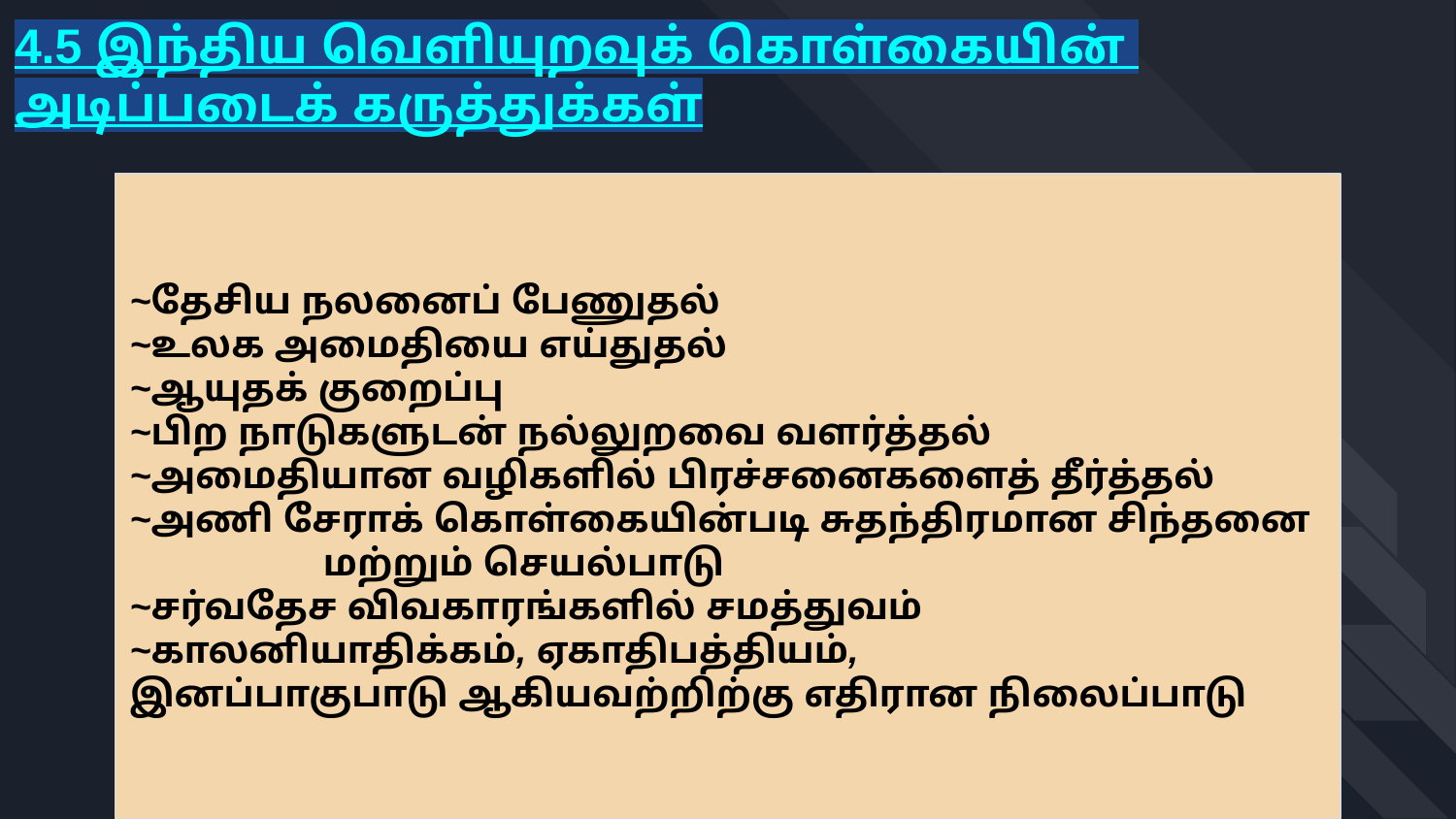

4.5 இந்திய வெளியுறவுக் கொள்கையின்
அடிப்படைக் கருத்துக்கள்
~தேசிய நலனைப் பேணுதல்
~உலக அமைதியை எய்துதல்
~ஆயுதக் குறைப்பு
~பிற நாடுகளுடன் நல்லுறவை வளர்த்தல்
~அமைதியான வழிகளில் பிரச்சனைகளைத் தீர்த்தல்
~அணி சேராக் கொள்கையின்படி சுதந்திரமான சிந்தனை                     மற்றும் செயல்பாடு
~சர்வதேச விவகாரங்களில் சமத்துவம்
~காலனியாதிக்கம், ஏகாதிபத்தியம்,
இனப்பாகுபாடு ஆகியவற்றிற்கு எதிரான நிலைப்பாடு